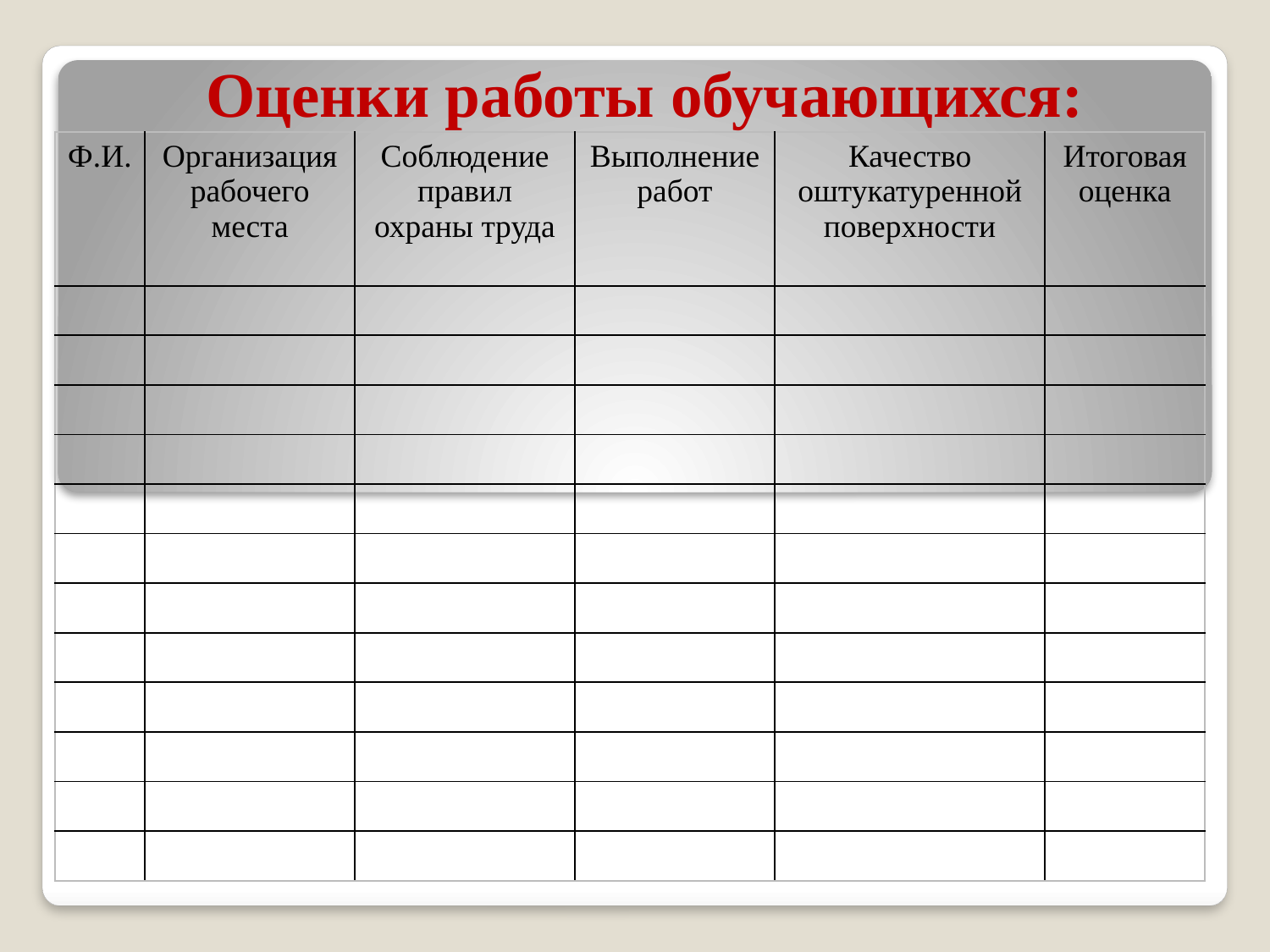

# Оценки работы обучающихся:
| Ф.И. | Организация рабочего места | Соблюдение правил охраны труда | Выполнение работ | Качество оштукатуренной поверхности | Итоговая оценка |
| --- | --- | --- | --- | --- | --- |
|  |  |  |  |  |  |
|  |  |  |  |  |  |
|  |  |  |  |  |  |
|  |  |  |  |  |  |
|  |  |  |  |  |  |
|  |  |  |  |  |  |
|  |  |  |  |  |  |
|  |  |  |  |  |  |
|  |  |  |  |  |  |
|  |  |  |  |  |  |
|  |  |  |  |  |  |
|  |  |  |  |  |  |